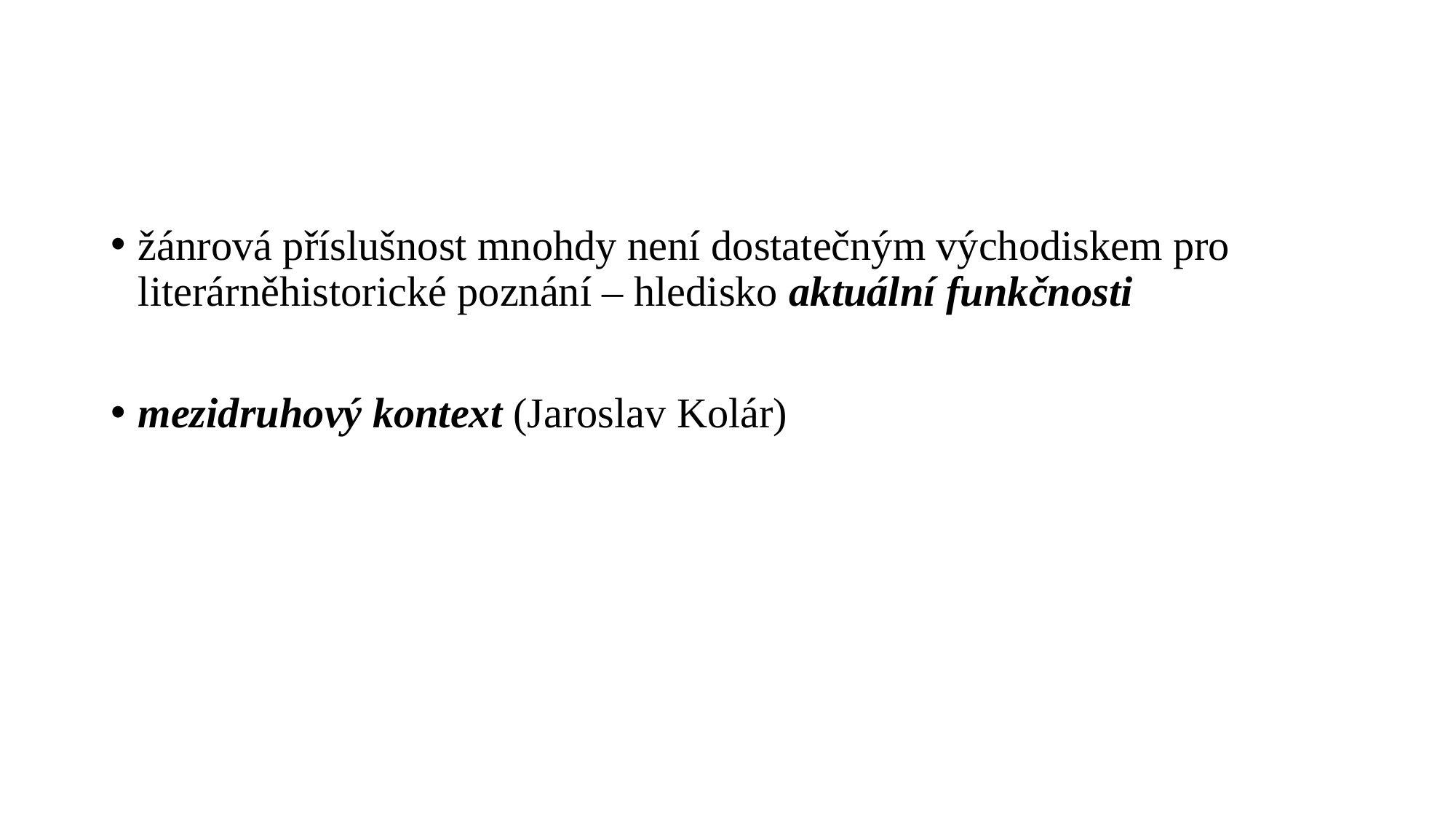

#
žánrová příslušnost mnohdy není dostatečným východiskem pro literárněhistorické poznání – hledisko aktuální funkčnosti

mezidruhový kontext (Jaroslav Kolár)